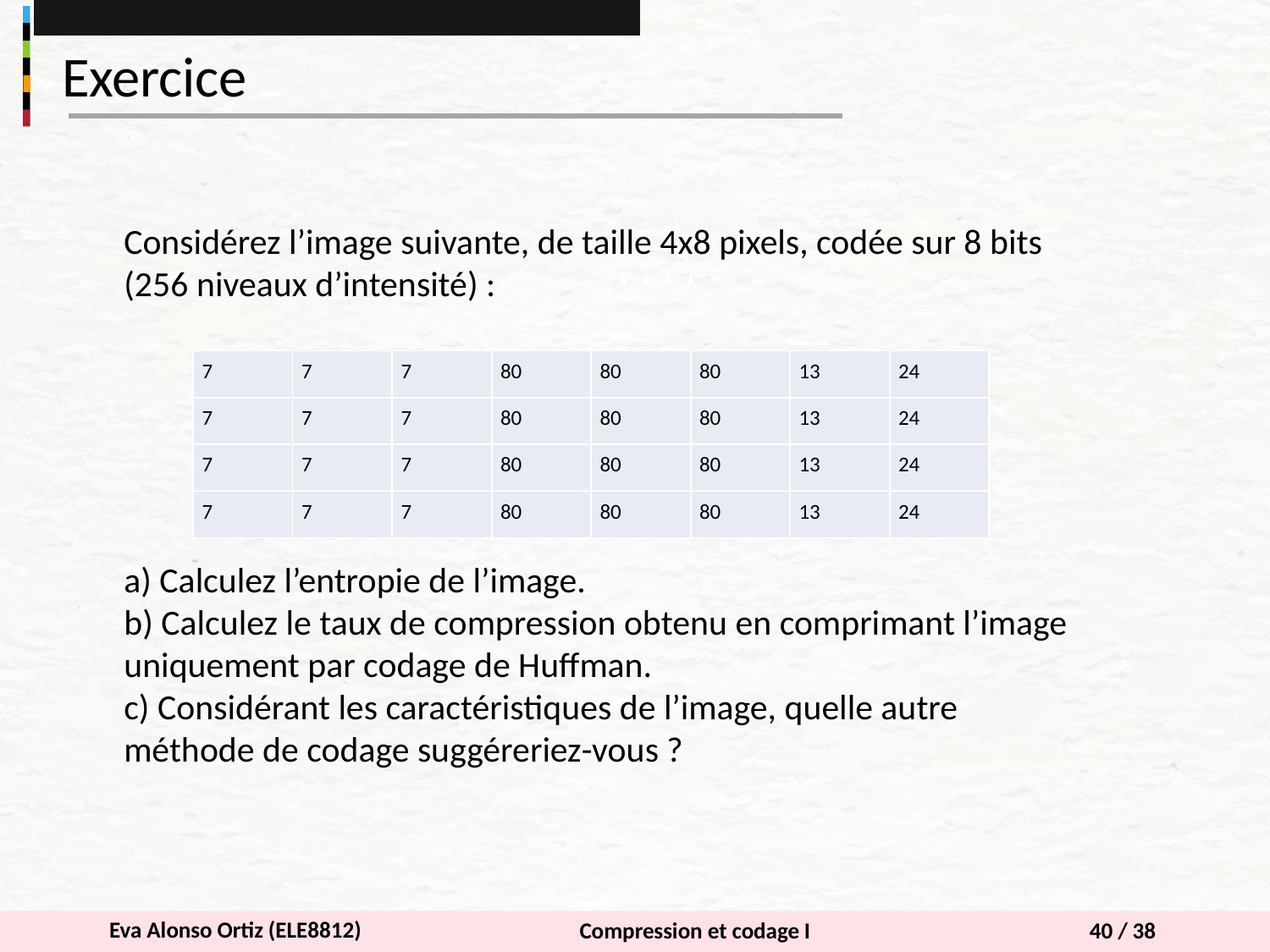

Exercice

Considérez l’image suivante, de taille 4x8 pixels, codée sur 8 bits (256 niveaux d’intensité) :

a) Calculez l’entropie de l’image.
b) Calculez le taux de compression obtenu en comprimant l’image uniquement par codage de Huffman.
c) Considérant les caractéristiques de l’image, quelle autre méthode de codage suggéreriez-vous ?
| 7 | 7 | 7 | 80 | 80 | 80 | 13 | 24 |
| --- | --- | --- | --- | --- | --- | --- | --- |
| 7 | 7 | 7 | 80 | 80 | 80 | 13 | 24 |
| 7 | 7 | 7 | 80 | 80 | 80 | 13 | 24 |
| 7 | 7 | 7 | 80 | 80 | 80 | 13 | 24 |